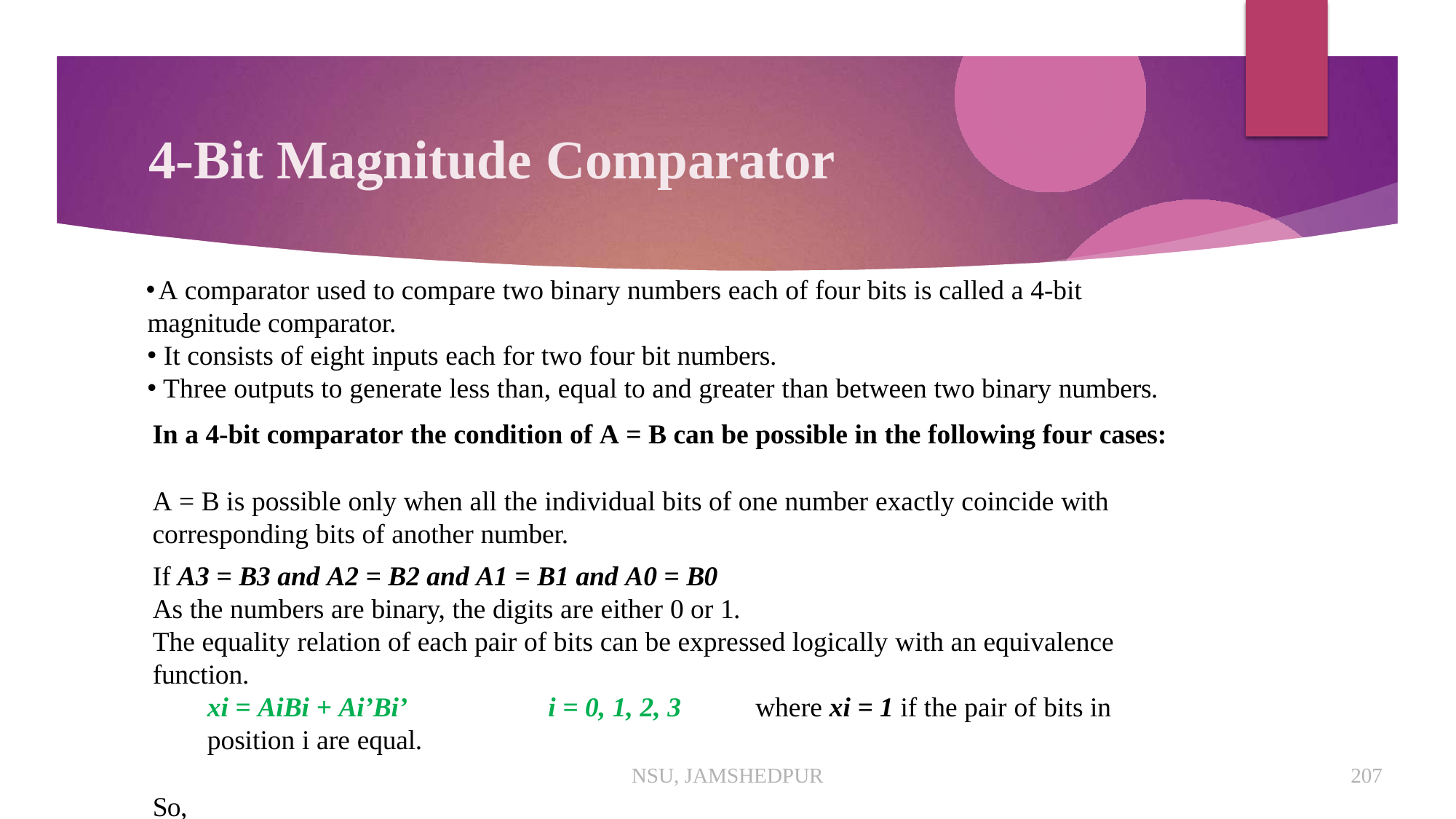

# 4-Bit Magnitude Comparator
	A comparator used to compare two binary numbers each of four bits is called a 4-bit magnitude comparator.
It consists of eight inputs each for two four bit numbers.
Three outputs to generate less than, equal to and greater than between two binary numbers.
In a 4-bit comparator the condition of A = B can be possible in the following four cases:

A = B is possible only when all the individual bits of one number exactly coincide with
corresponding bits of another number.
If A3 = B3 and A2 = B2 and A1 = B1 and A0 = B0
As the numbers are binary, the digits are either 0 or 1.
The equality relation of each pair of bits can be expressed logically with an equivalence function.
xi = AiBi + Ai’Bi’	i = 0, 1, 2, 3	where xi = 1 if the pair of bits in position i are equal.

So,
(A = B) = x3 . x2 . x1. x0
NSU, JAMSHEDPUR
207